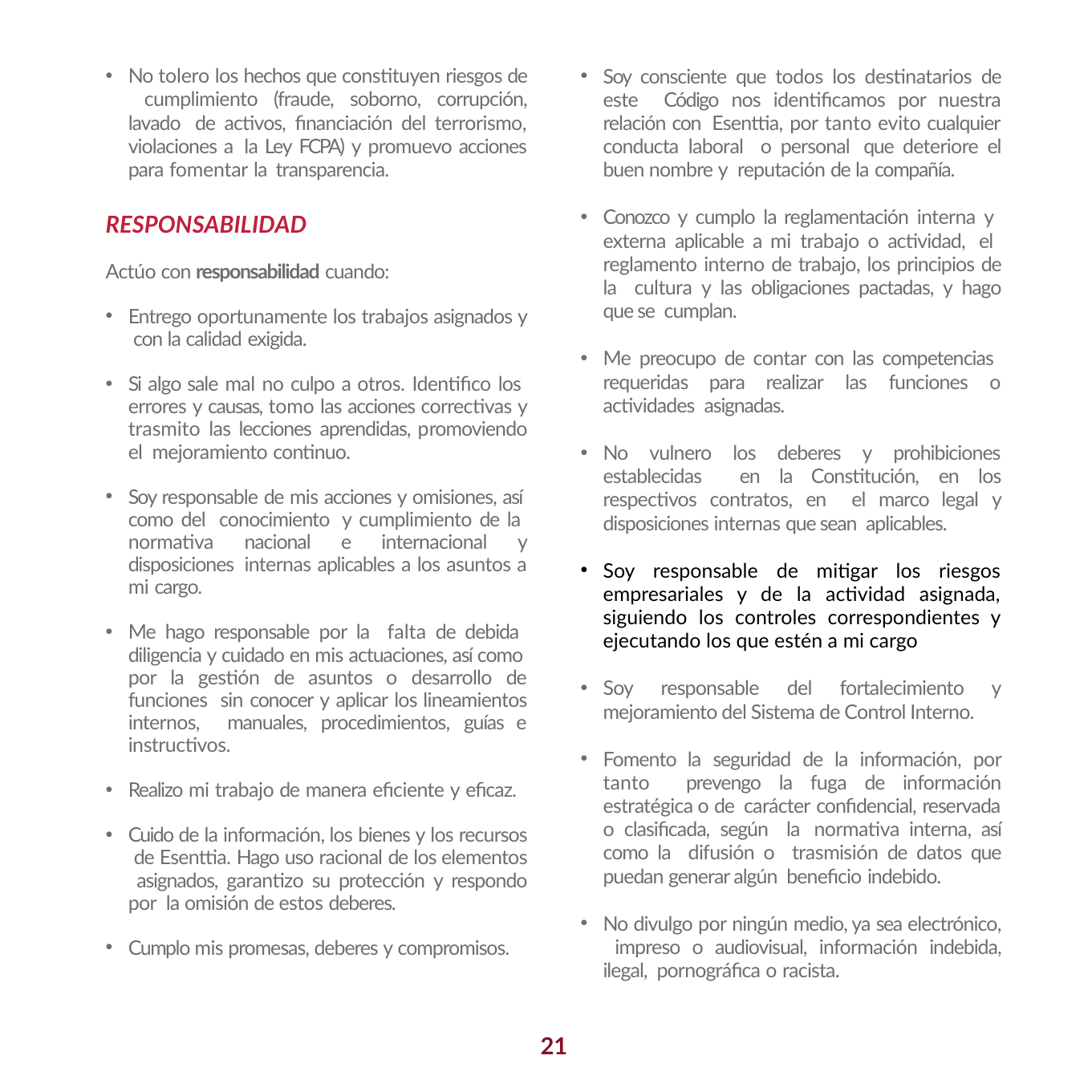

No tolero los hechos que constituyen riesgos de  cumplimiento (fraude, soborno, corrupción, lavado  de activos, financiación del terrorismo, violaciones a  la Ley FCPA) y promuevo acciones para fomentar la  transparencia.

RESPONSABILIDAD

Actúo con responsabilidad cuando:

Entrego oportunamente los trabajos asignados y  con la calidad exigida.

Si algo sale mal no culpo a otros. Identifico los  errores y causas, tomo las acciones correctivas y trasmito las lecciones aprendidas, promoviendo el  mejoramiento continuo.

Soy responsable de mis acciones y omisiones, así  como del  conocimiento y cumplimiento de la  normativa nacional e internacional y disposiciones  internas aplicables a los asuntos a mi cargo.

Me hago responsable por la  falta de debida  diligencia y cuidado en mis actuaciones, así como  por la gestión de asuntos o desarrollo de funciones  sin conocer y aplicar los lineamientos internos,  manuales, procedimientos, guías e instructivos.

Realizo mi trabajo de manera eficiente y eficaz.

Cuido de la información, los bienes y los recursos  de Esenttia. Hago uso racional de los elementos  asignados, garantizo su protección y respondo por  la omisión de estos deberes.

Cumplo mis promesas, deberes y compromisos.
Soy consciente que todos los destinatarios de este  Código nos identificamos por nuestra relación con  Esenttia, por tanto evito cualquier conducta laboral  o personal que deteriore el buen nombre y  reputación de la compañía.
Conozco y cumplo la reglamentación interna y  externa aplicable a mi trabajo o actividad, el  reglamento interno de trabajo, los principios de la  cultura y las obligaciones pactadas, y hago que se  cumplan.
Me preocupo de contar con las competencias  requeridas para realizar las funciones o actividades  asignadas.
No vulnero los deberes y prohibiciones establecidas  en la Constitución, en los respectivos contratos, en  el marco legal y disposiciones internas que sean  aplicables.
Soy responsable de mitigar los riesgos empresariales y de la actividad asignada, siguiendo los controles correspondientes y ejecutando los que estén a mi cargo
Soy responsable del fortalecimiento y mejoramiento del Sistema de Control Interno.
Fomento la seguridad de la información, por tanto  prevengo la fuga de información estratégica o de  carácter confidencial, reservada o clasificada, según  la normativa interna, así como la  difusión o  trasmisión de datos que puedan generar algún  beneficio indebido.
No divulgo por ningún medio, ya sea electrónico,  impreso o audiovisual, información indebida, ilegal,  pornográfica o racista.
21